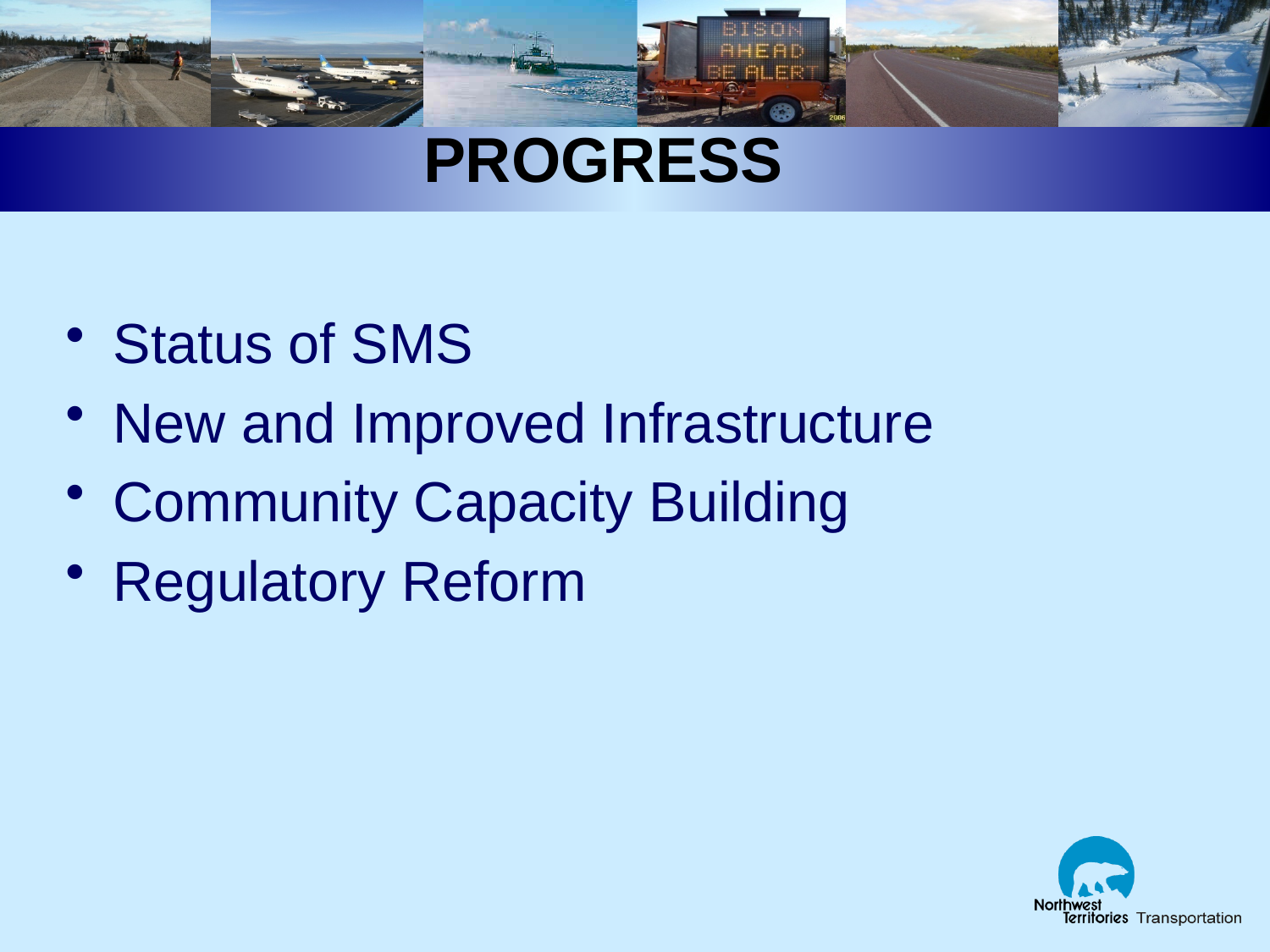

# PROGRESS

Status of SMS
New and Improved Infrastructure
Community Capacity Building
Regulatory Reform